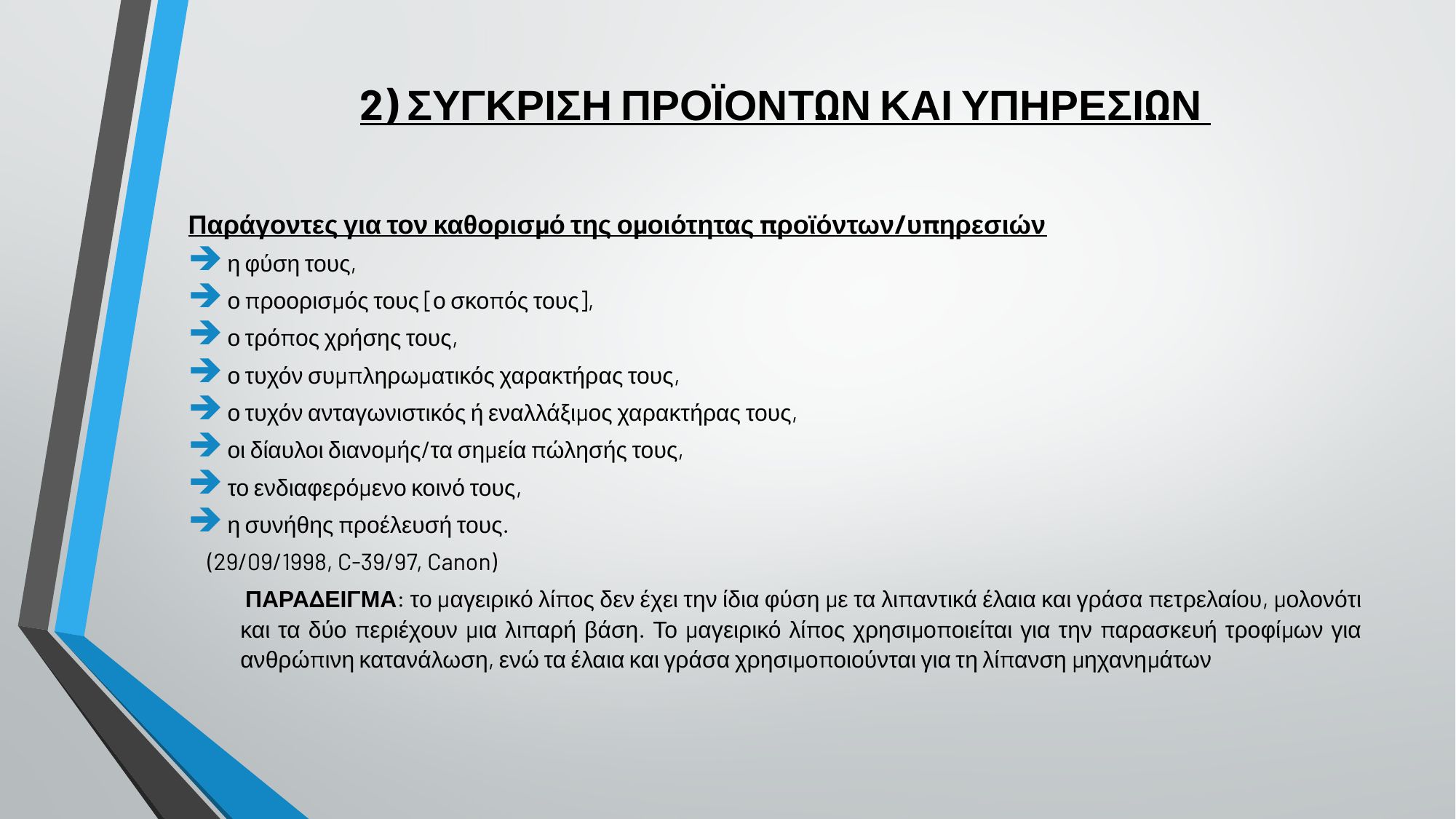

# 2) ΣΥΓΚΡΙΣΗ ΠΡΟΪΟΝΤΩΝ ΚΑΙ ΥΠΗΡΕΣΙΩΝ

Παράγοντες για τον καθορισμό της ομοιότητας προϊόντων/υπηρεσιών
η φύση τους,
ο προορισμός τους [ο σκοπός τους],
ο τρόπος χρήσης τους,
ο τυχόν συμπληρωματικός χαρακτήρας τους,
ο τυχόν ανταγωνιστικός ή εναλλάξιμος χαρακτήρας τους,
οι δίαυλοι διανομής/τα σημεία πώλησής τους,
το ενδιαφερόμενο κοινό τους,
η συνήθης προέλευσή τους.
(29/09/1998, C-39/97, Canon)
       ΠΑΡΑΔΕΙΓΜΑ: το μαγειρικό λίπος δεν έχει την ίδια φύση με τα λιπαντικά έλαια και γράσα πετρελαίου, μολονότι και τα δύο περιέχουν μια λιπαρή βάση. Το μαγειρικό λίπος χρησιμοποιείται για την παρασκευή τροφίμων για ανθρώπινη κατανάλωση, ενώ τα έλαια και γράσα χρησιμοποιούνται για τη λίπανση μηχανημάτων